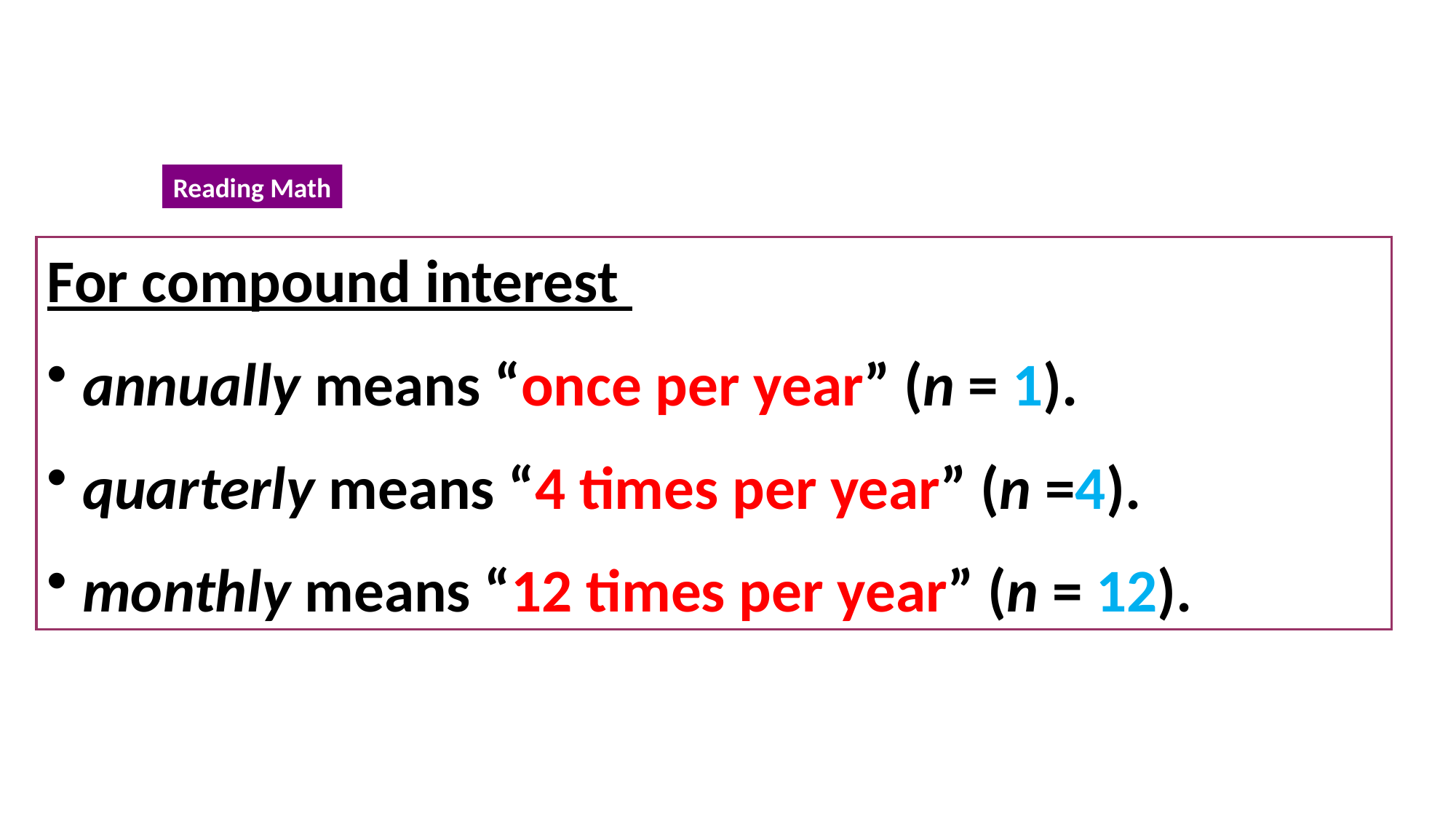

Reading Math
For compound interest
 annually means “once per year” (n = 1).
 quarterly means “4 times per year” (n =4).
 monthly means “12 times per year” (n = 12).